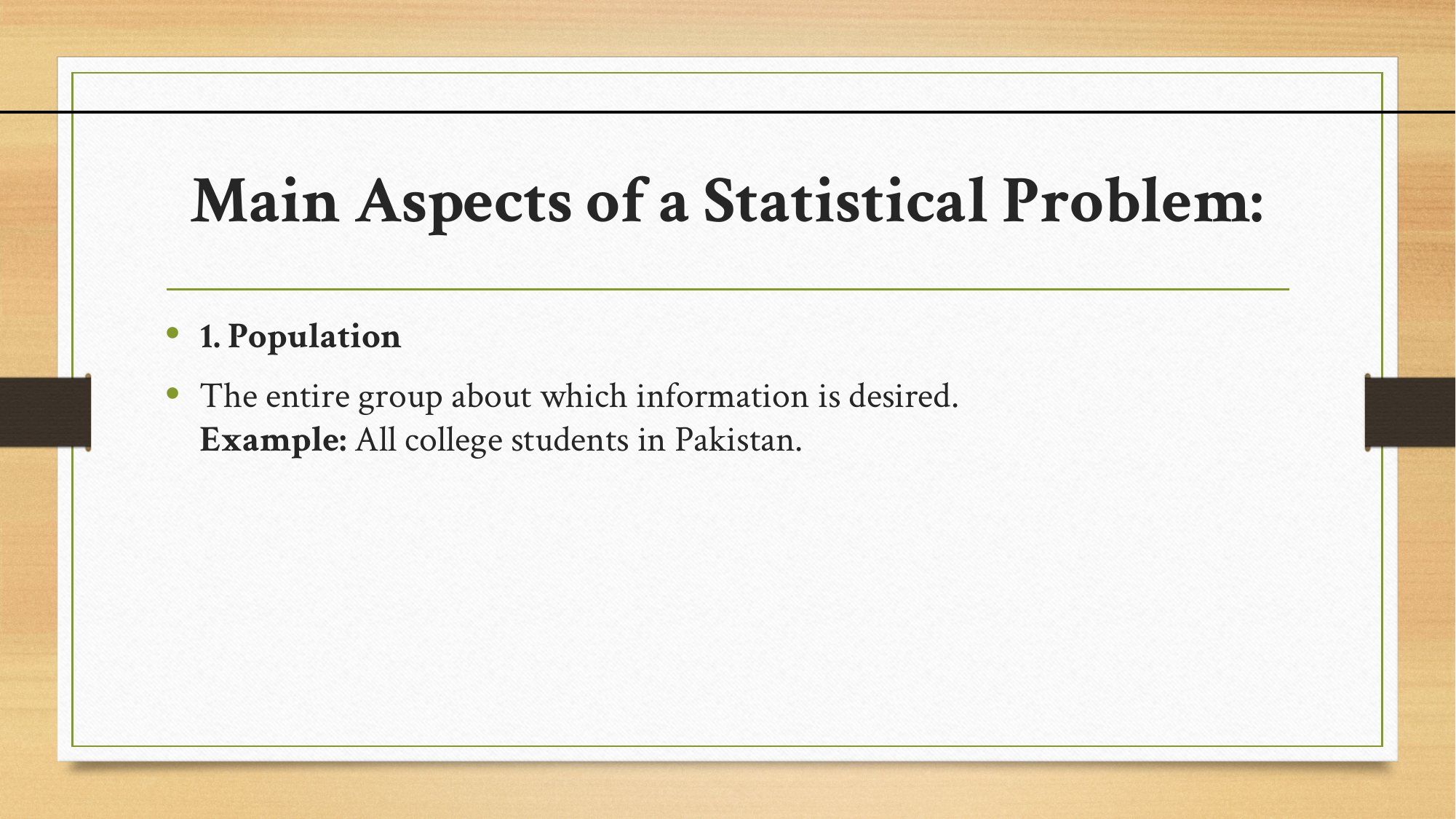

# Main Aspects of a Statistical Problem:
1. Population
The entire group about which information is desired.
Example: All college students in Pakistan.